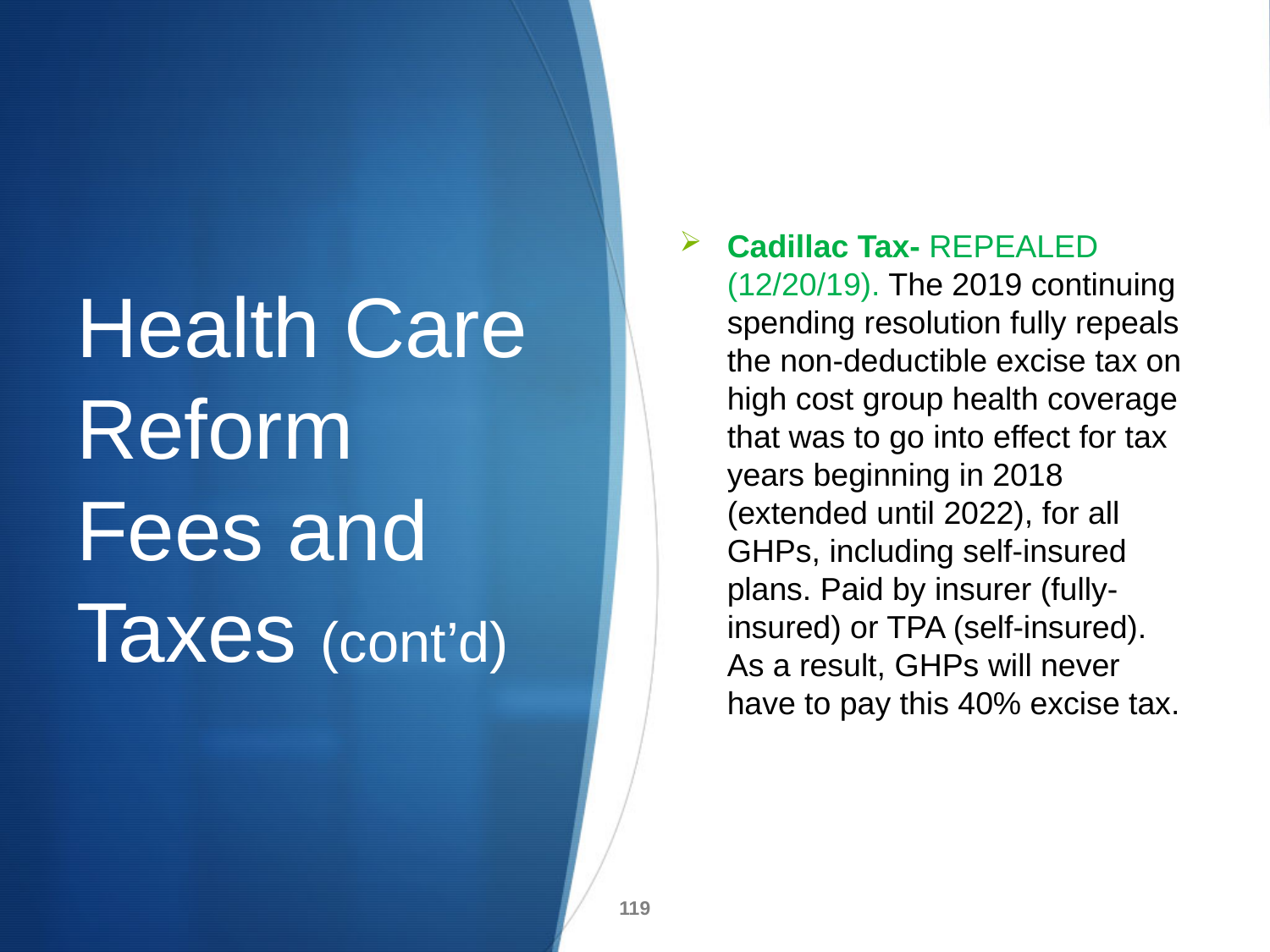

Cadillac Tax- REPEALED (12/20/19). The 2019 continuing spending resolution fully repeals the non-deductible excise tax on high cost group health coverage that was to go into effect for tax years beginning in 2018 (extended until 2022), for all GHPs, including self-insured plans. Paid by insurer (fully-insured) or TPA (self-insured).  As a result, GHPs will never have to pay this 40% excise tax.
# Health Care Reform Fees and Taxes (cont’d)
119